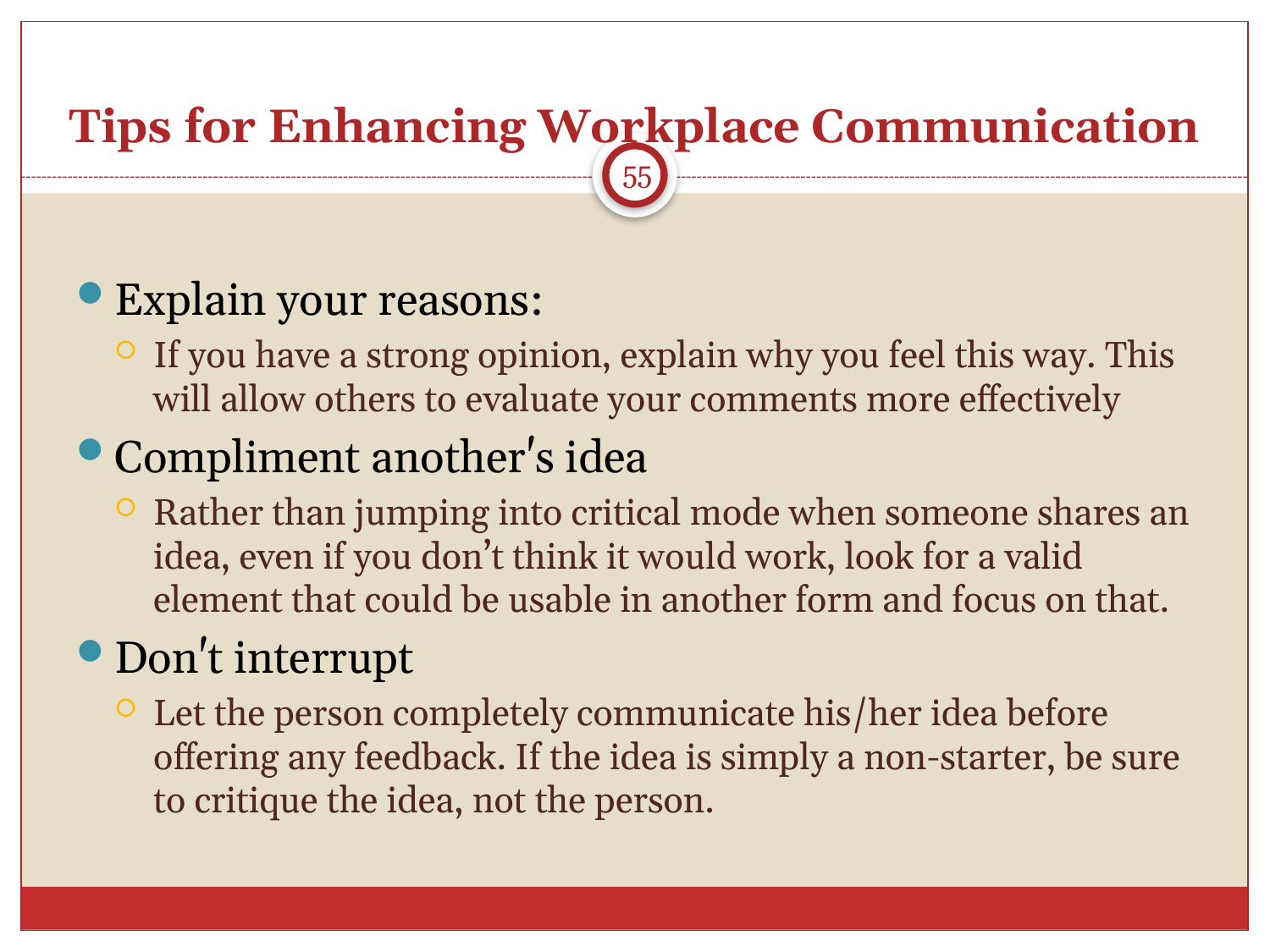

# Tips for Enhancing Workplace Communication
55
Explain your reasons:
If you have a strong opinion, explain why you feel this way. This will allow others to evaluate your comments more effectively
Compliment another's idea
Rather than jumping into critical mode when someone shares an idea, even if you don’t think it would work, look for a valid element that could be usable in another form and focus on that.
Don't interrupt
Let the person completely communicate his/her idea before offering any feedback. If the idea is simply a non-starter, be sure to critique the idea, not the person.